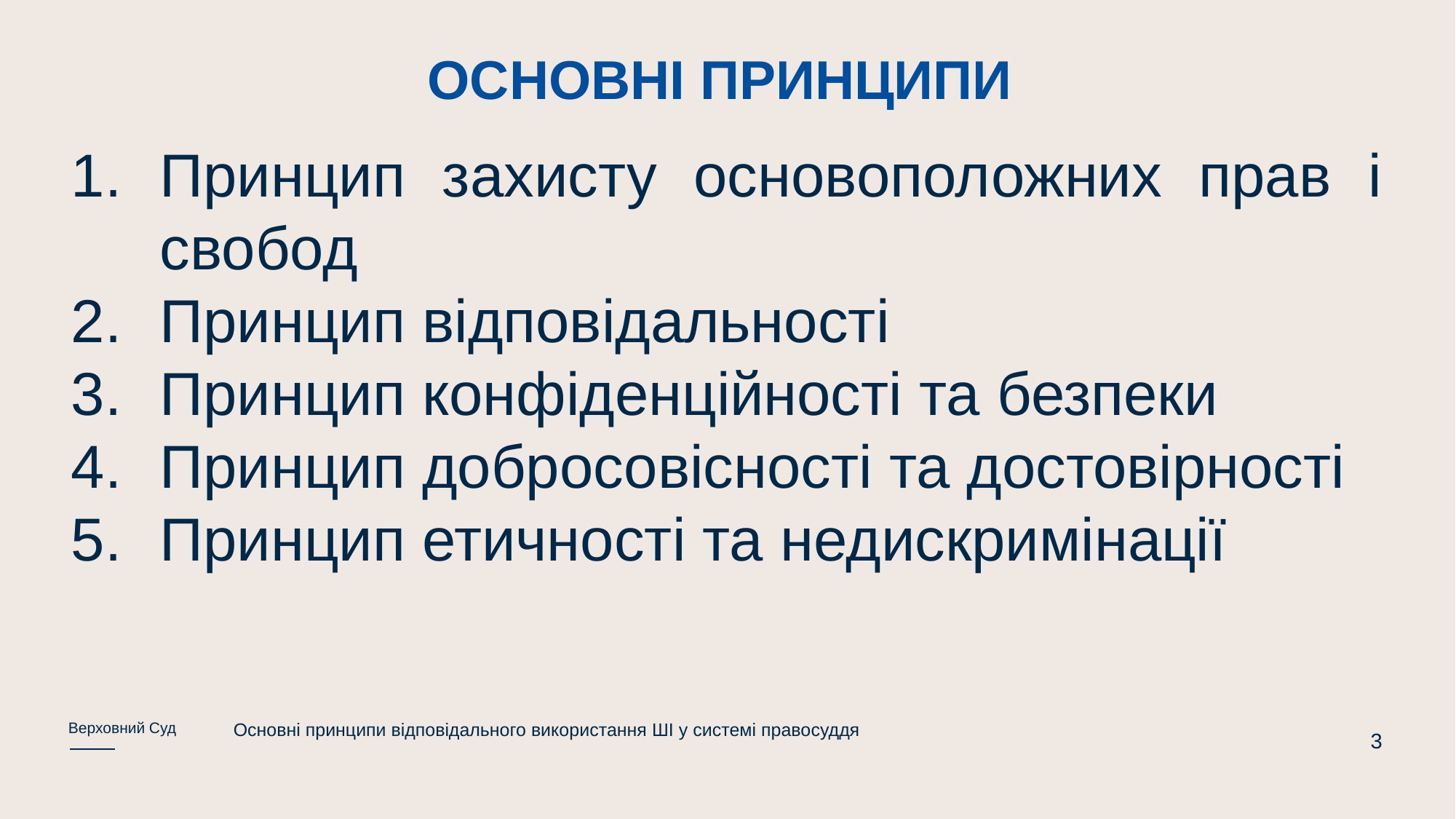

# ОСНОВНІ ПРИНЦИПИ
Принцип захисту основоположних прав і свобод
Принцип відповідальності
Принцип конфіденційності та безпеки
Принцип добросовісності та достовірності
Принцип етичності та недискримінації
Основні принципи відповідального використання ШІ у системі правосуддя
Верховний Суд
3